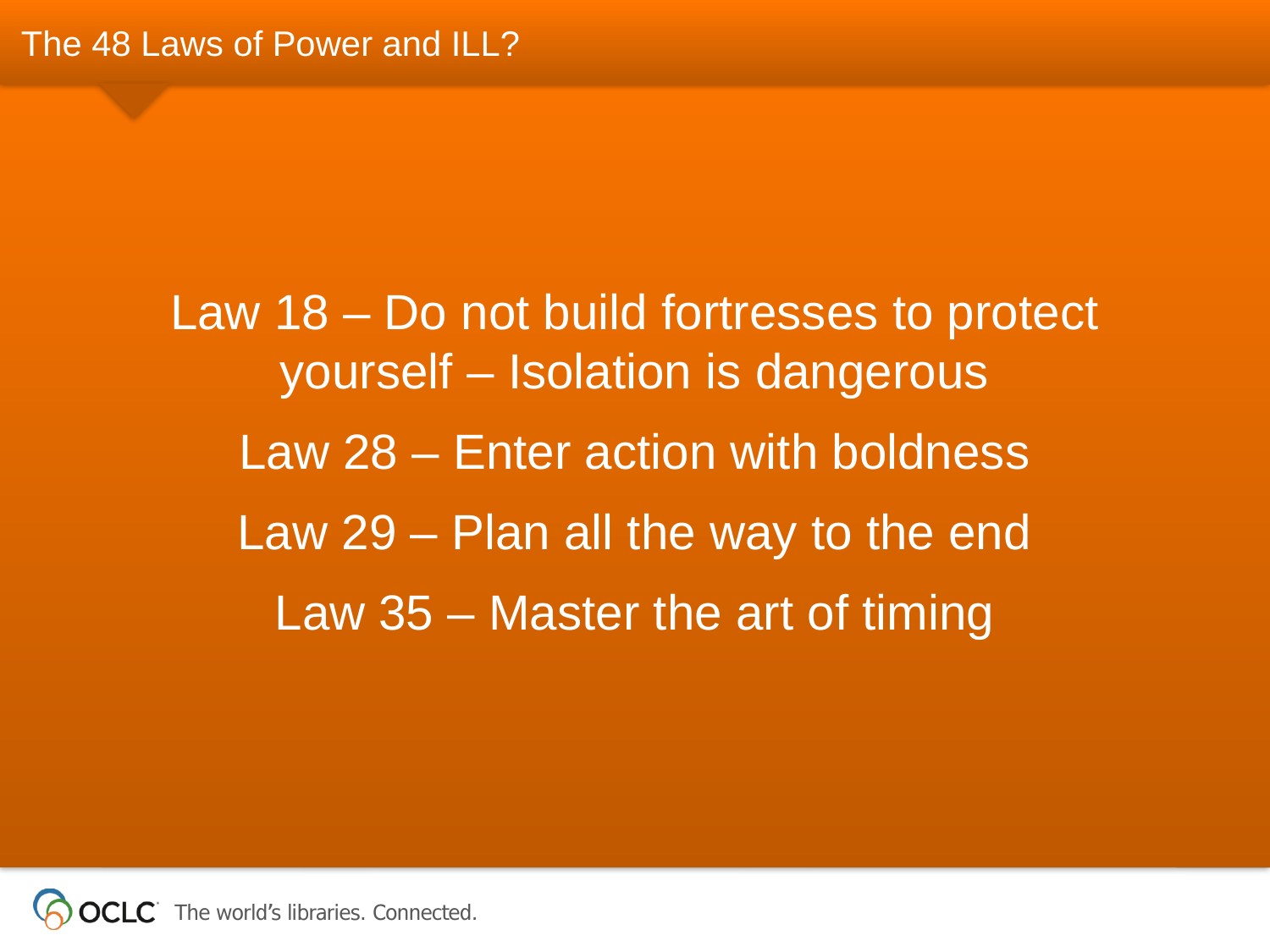

# The 48 Laws of Power and ILL?
Law 18 – Do not build fortresses to protect yourself – Isolation is dangerous
Law 28 – Enter action with boldness
Law 29 – Plan all the way to the end
Law 35 – Master the art of timing